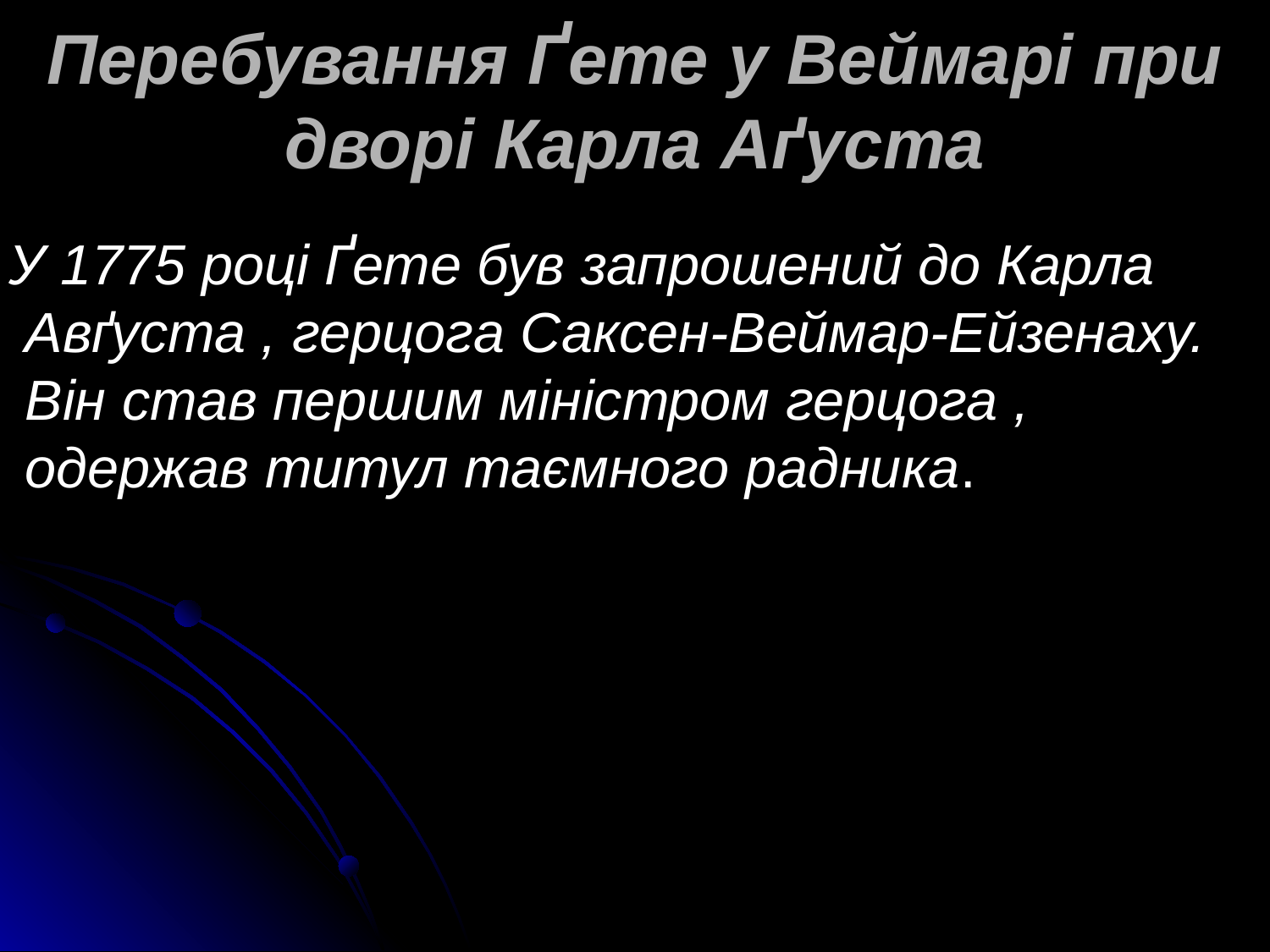

# Перебування Ґете у Веймарі при дворі Карла Аґуста
  У 1775 році Ґете був запрошений до Карла Авґуста , герцога Саксен-Веймар-Ейзенаху. Він став першим міністром герцога , одержав титул таємного радника.